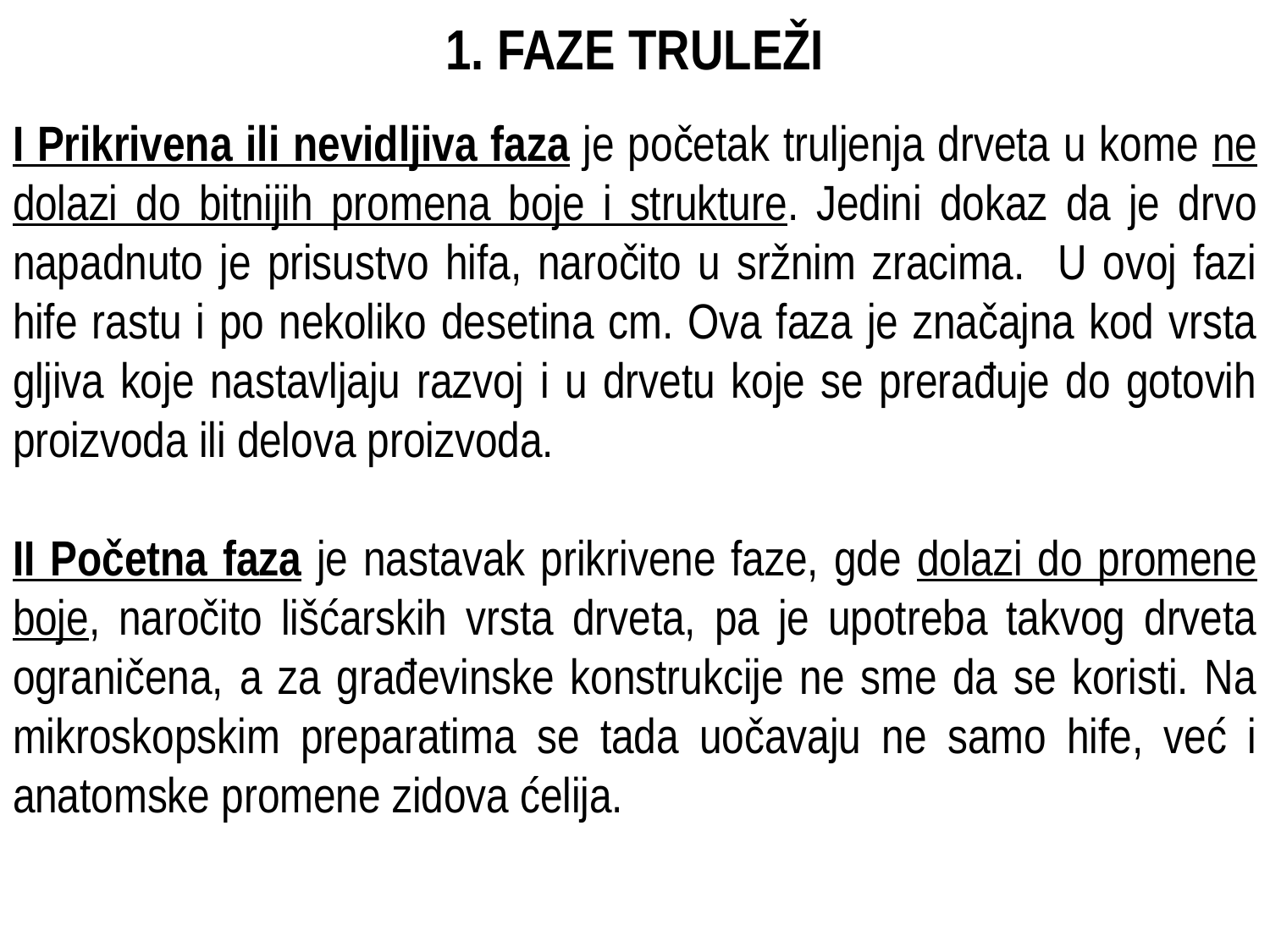

# 1. FAZE TRULEŽI
I Prikrivena ili nevidljiva faza je početak truljenja drveta u kome ne dolazi do bitnijih promena boje i strukture. Jedini dokaz da je drvo napadnuto je prisustvo hifa, naročito u sržnim zracima.  U ovoj fazi hife rastu i po nekoliko desetina cm. Ova faza je značajna kod vrsta gljiva koje nastavljaju razvoj i u drvetu koje se prerađuje do gotovih proizvoda ili delova proizvoda.

II Početna faza je nastavak prikrivene faze, gde dolazi do promene boje, naročito lišćarskih vrsta drveta, pa je upotreba takvog drveta ograničena, a za građevinske konstrukcije ne sme da se koristi. Na mikroskopskim preparatima se tada uočavaju ne samo hife, već i anatomske promene zidova ćelija.